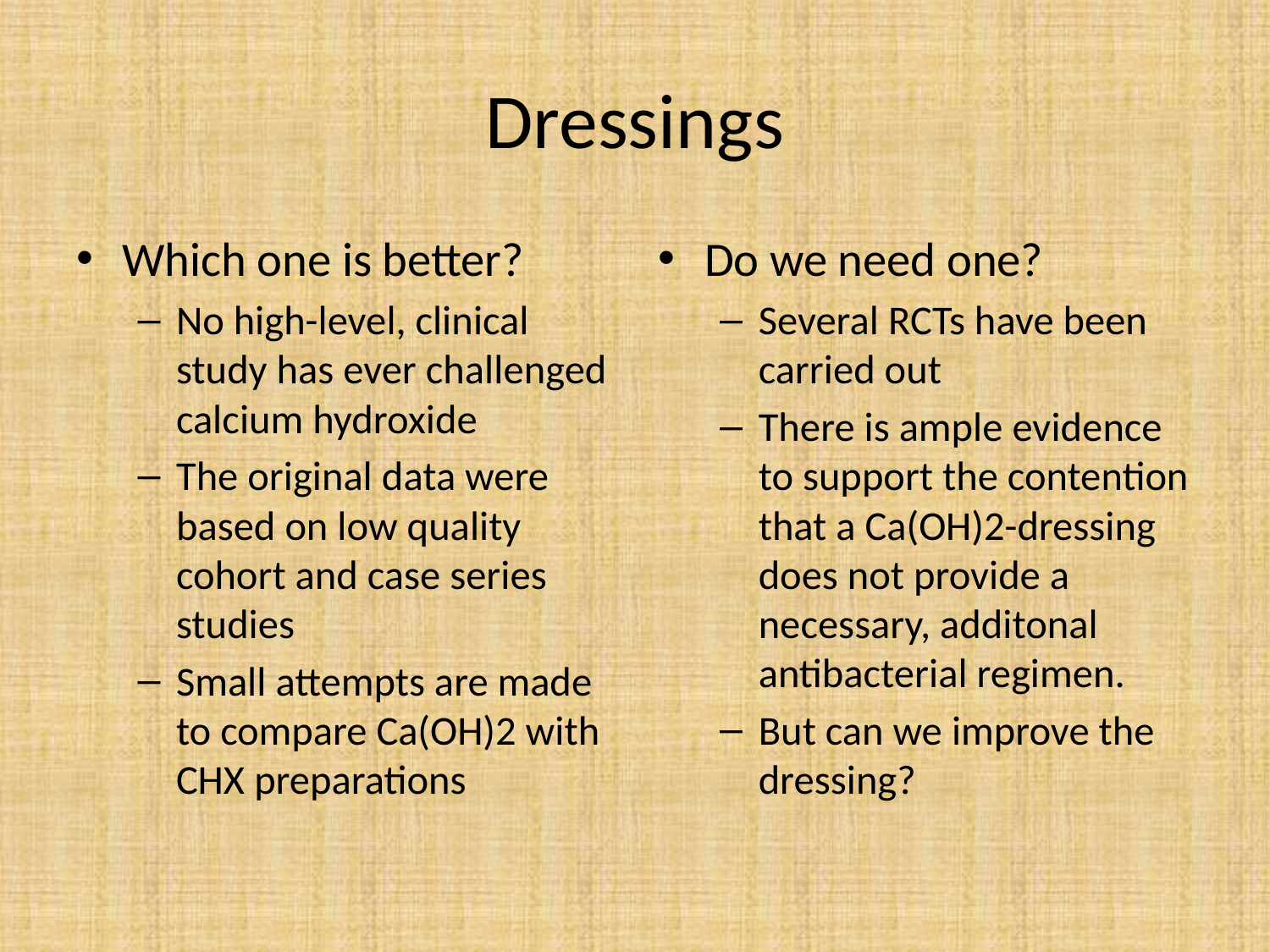

# Dressings
Which one is better?
No high-level, clinical study has ever challenged calcium hydroxide
The original data were based on low quality cohort and case series studies
Small attempts are made to compare Ca(OH)2 with CHX preparations
Do we need one?
Several RCTs have been carried out
There is ample evidence to support the contention that a Ca(OH)2-dressing does not provide a necessary, additonal antibacterial regimen.
But can we improve the dressing?